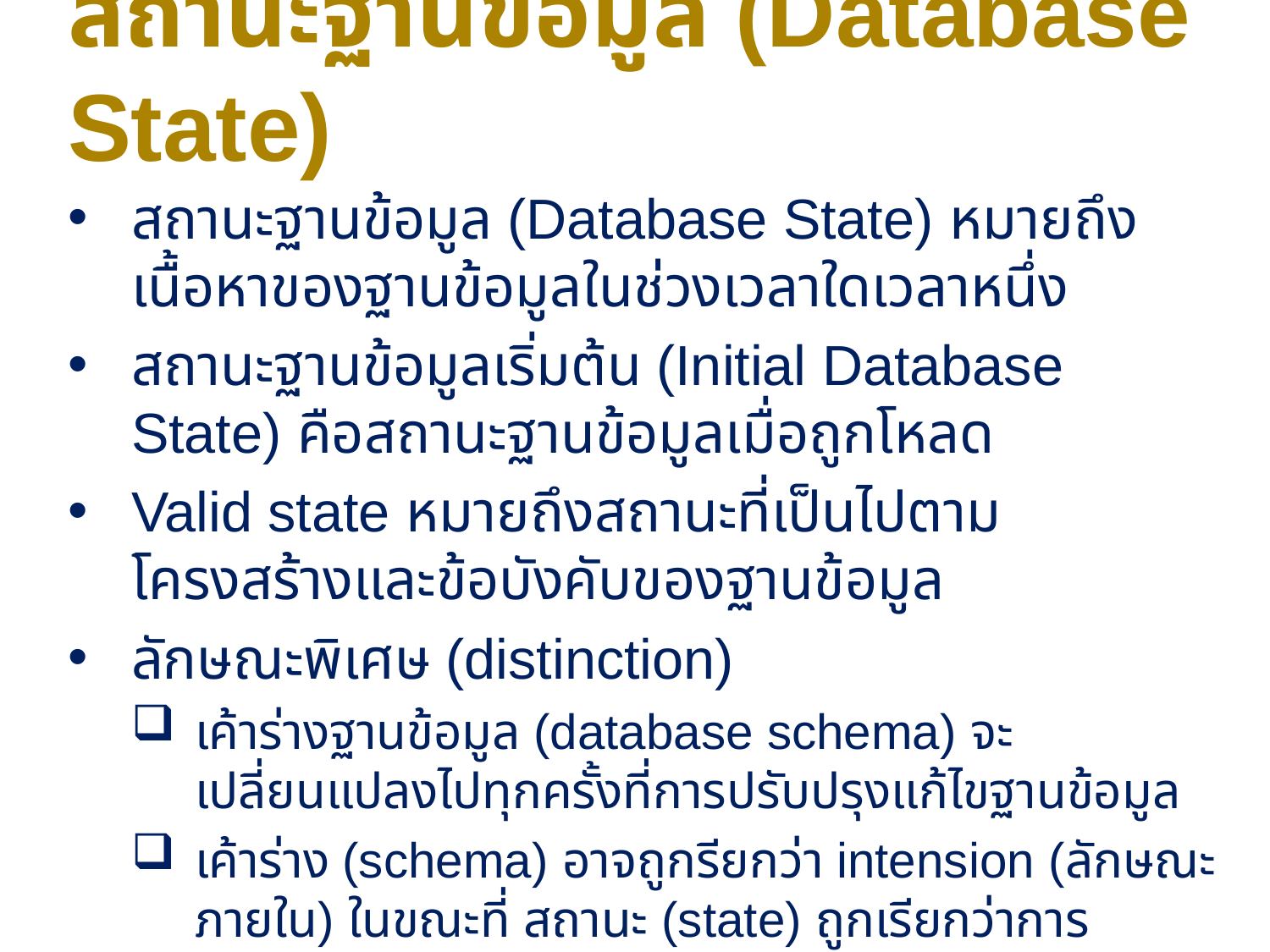

# สถานะฐานข้อมูล (Database State)
สถานะฐานข้อมูล (Database State) หมายถึงเนื้อหาของฐานข้อมูลในช่วงเวลาใดเวลาหนึ่ง
สถานะฐานข้อมูลเริ่มต้น (Initial Database State) คือสถานะฐานข้อมูลเมื่อถูกโหลด
Valid state หมายถึงสถานะที่เป็นไปตามโครงสร้างและข้อบังคับของฐานข้อมูล
ลักษณะพิเศษ (distinction)
เค้าร่างฐานข้อมูล (database schema) จะเปลี่ยนแปลงไปทุกครั้งที่การปรับปรุงแก้ไขฐานข้อมูล
เค้าร่าง (schema) อาจถูกรียกว่า intension (ลักษณะภายใน) ในขณะที่ สถานะ (state) ถูกเรียกว่าการแสดงออกภายนอก